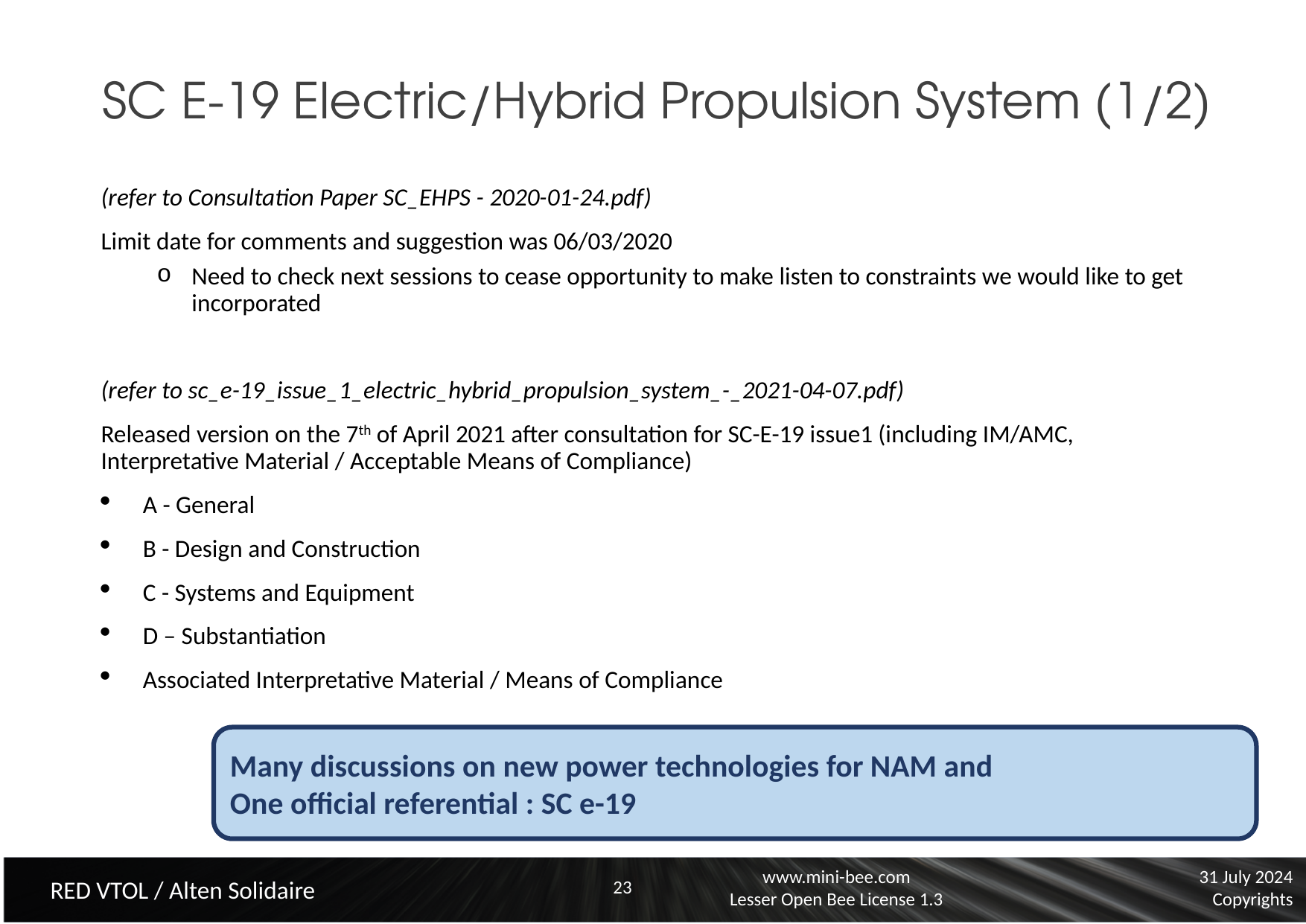

# SC E-19 Electric/Hybrid Propulsion System (1/2)
(refer to Consultation Paper SC_EHPS - 2020-01-24.pdf)
Limit date for comments and suggestion was 06/03/2020
Need to check next sessions to cease opportunity to make listen to constraints we would like to get incorporated

(refer to sc_e-19_issue_1_electric_hybrid_propulsion_system_-_2021-04-07.pdf)
Released version on the 7th of April 2021 after consultation for SC-E-19 issue1 (including IM/AMC, Interpretative Material / Acceptable Means of Compliance)
A - General
B - Design and Construction
C - Systems and Equipment
D – Substantiation
Associated Interpretative Material / Means of Compliance

Many discussions on new power technologies for NAM and
One official referential : SC e-19
23